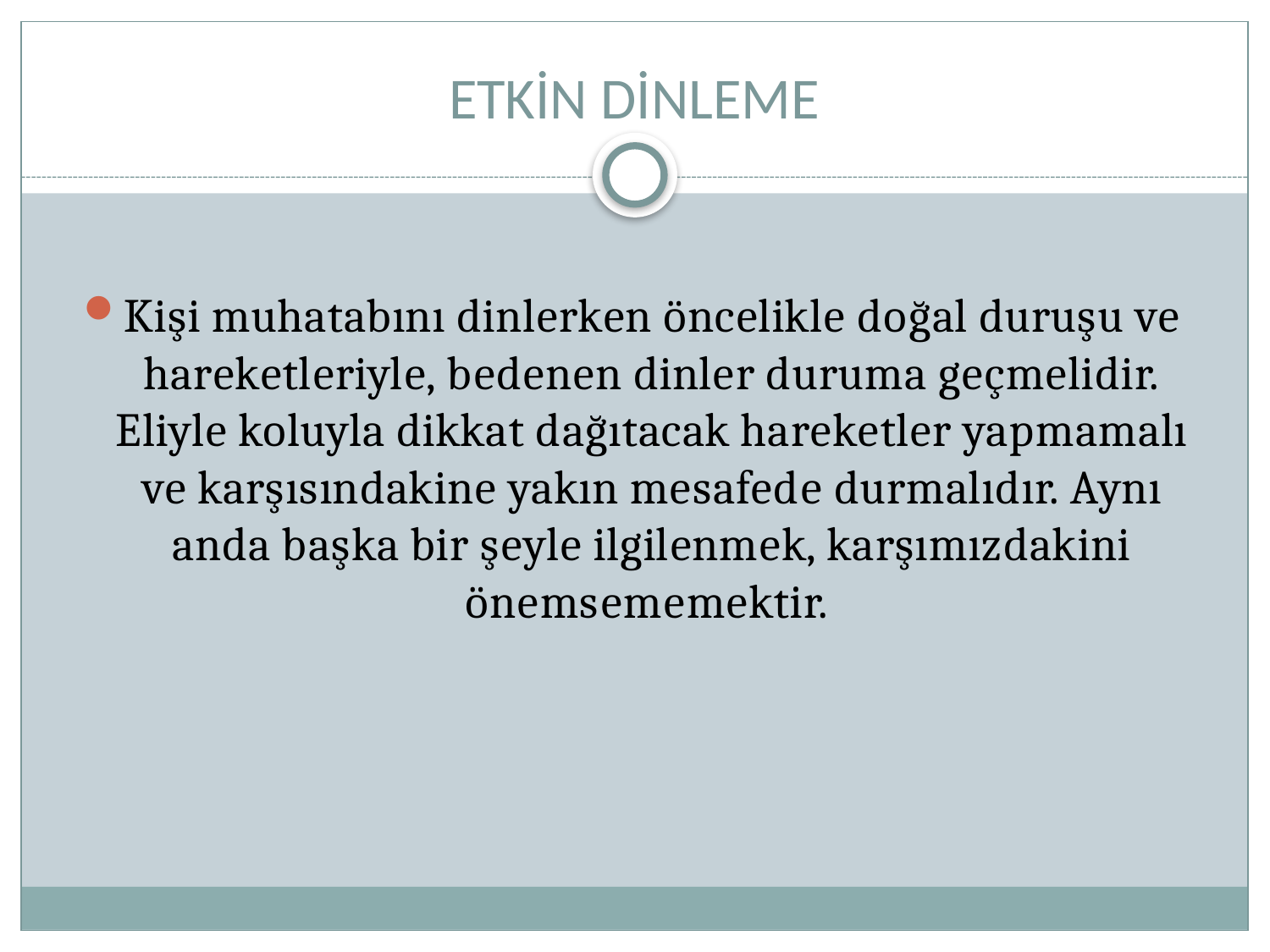

# ETKİN DİNLEME

Kişi muhatabını dinlerken öncelikle doğal duruşu ve hareketleriyle, bedenen dinler duruma geçmelidir. Eliyle koluyla dikkat dağıtacak hareketler yapmamalı ve karşısındakine yakın mesafede durmalıdır. Aynı anda başka bir şeyle ilgilenmek, karşımızdakini önemsememektir.